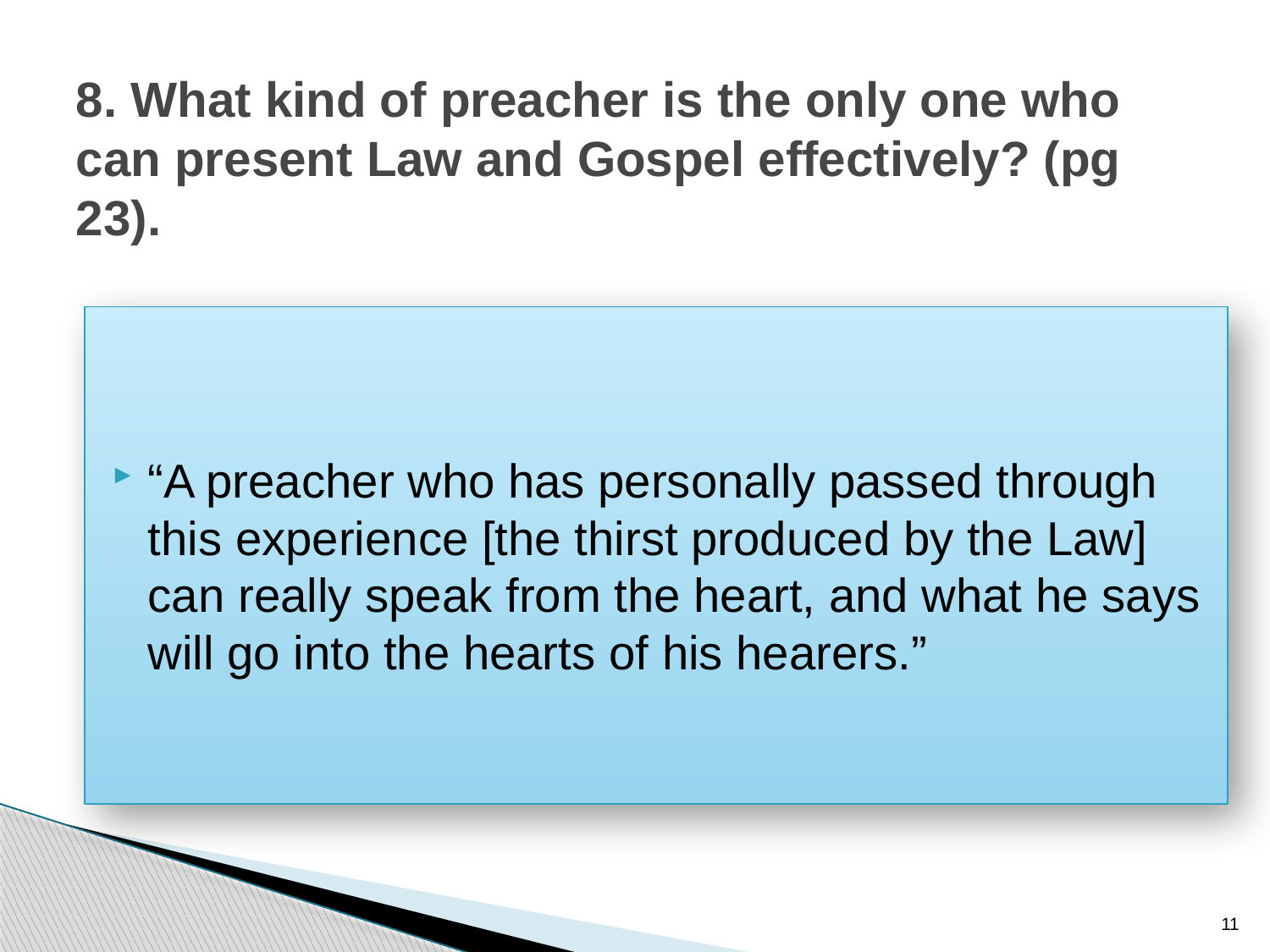

# 8. What kind of preacher is the only one who can present Law and Gospel effectively? (pg 23).
“A preacher who has personally passed through this experience [the thirst produced by the Law] can really speak from the heart, and what he says will go into the hearts of his hearers.”
11